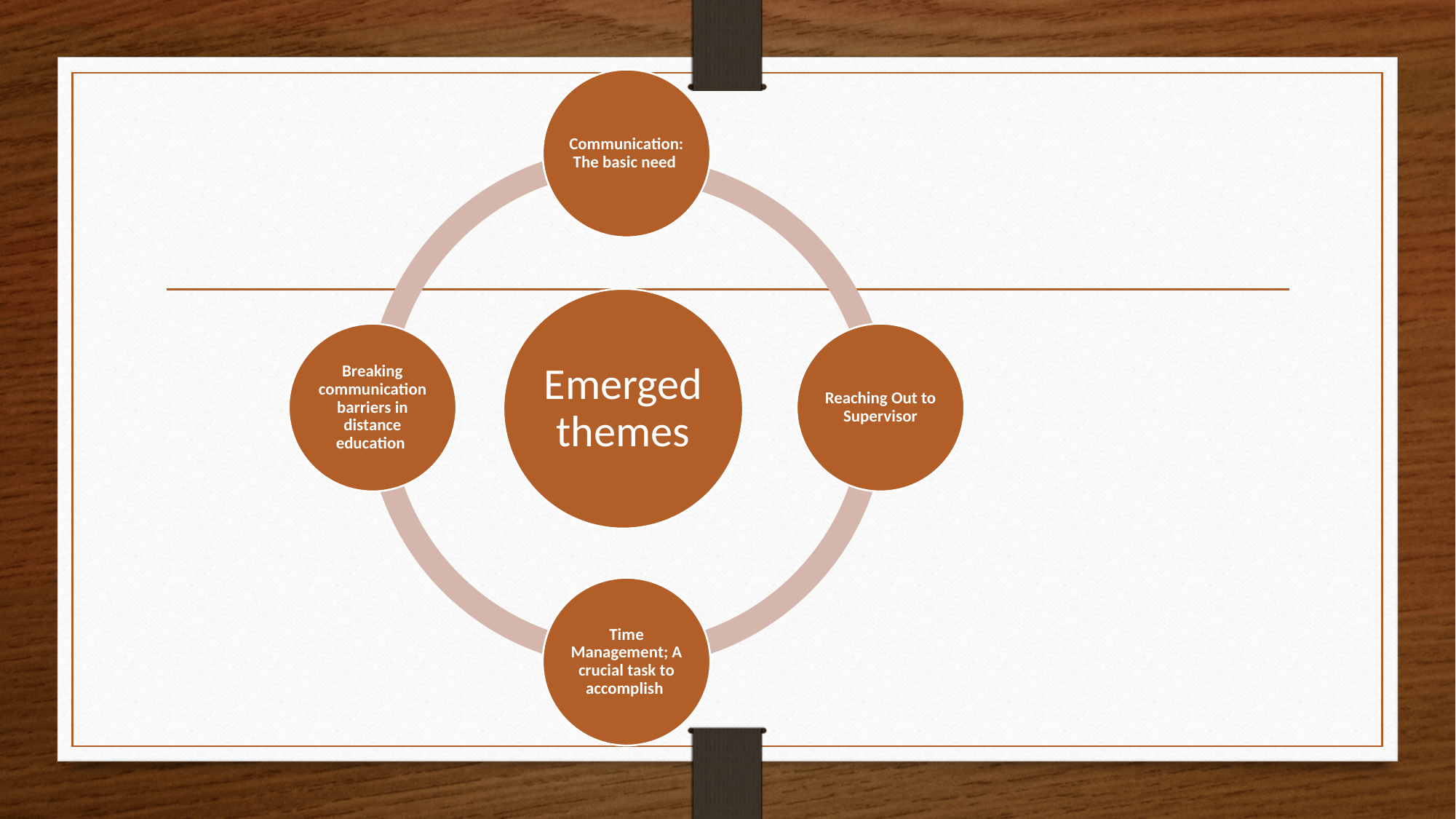

Emerged themes
Communication: The basic need
Reaching Out to Supervisor
Time Management; A crucial task to accomplish
Breaking communication barriers in distance education